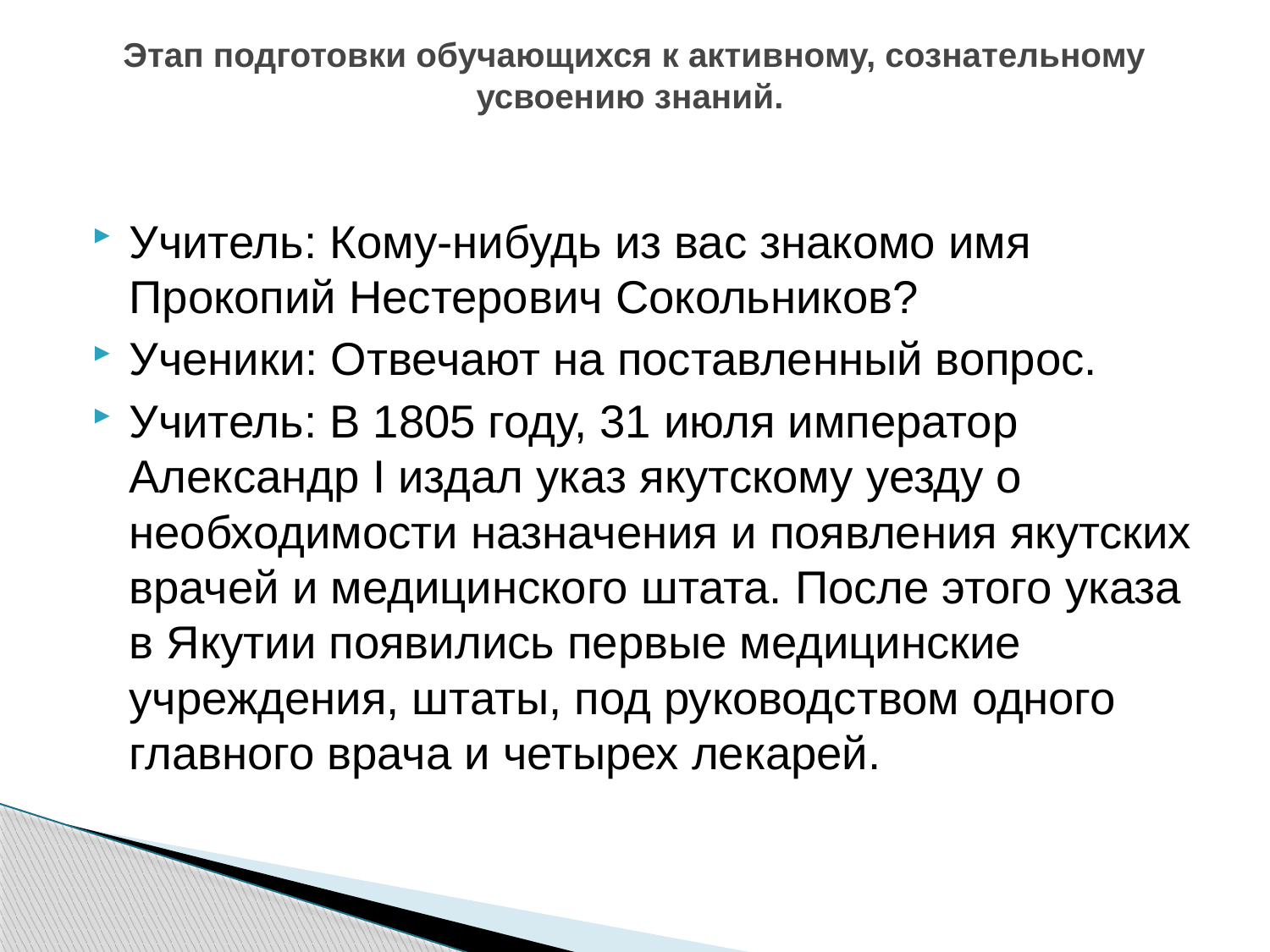

# Этап подготовки обучающихся к активному, сознательному усвоению знаний.
Учитель: Кому-нибудь из вас знакомо имя Прокопий Нестерович Сокольников?
Ученики: Отвечают на поставленный вопрос.
Учитель: В 1805 году, 31 июля император Александр I издал указ якутскому уезду о необходимости назначения и появления якутских врачей и медицинского штата. После этого указа в Якутии появились первые медицинские учреждения, штаты, под руководством одного главного врача и четырех лекарей.